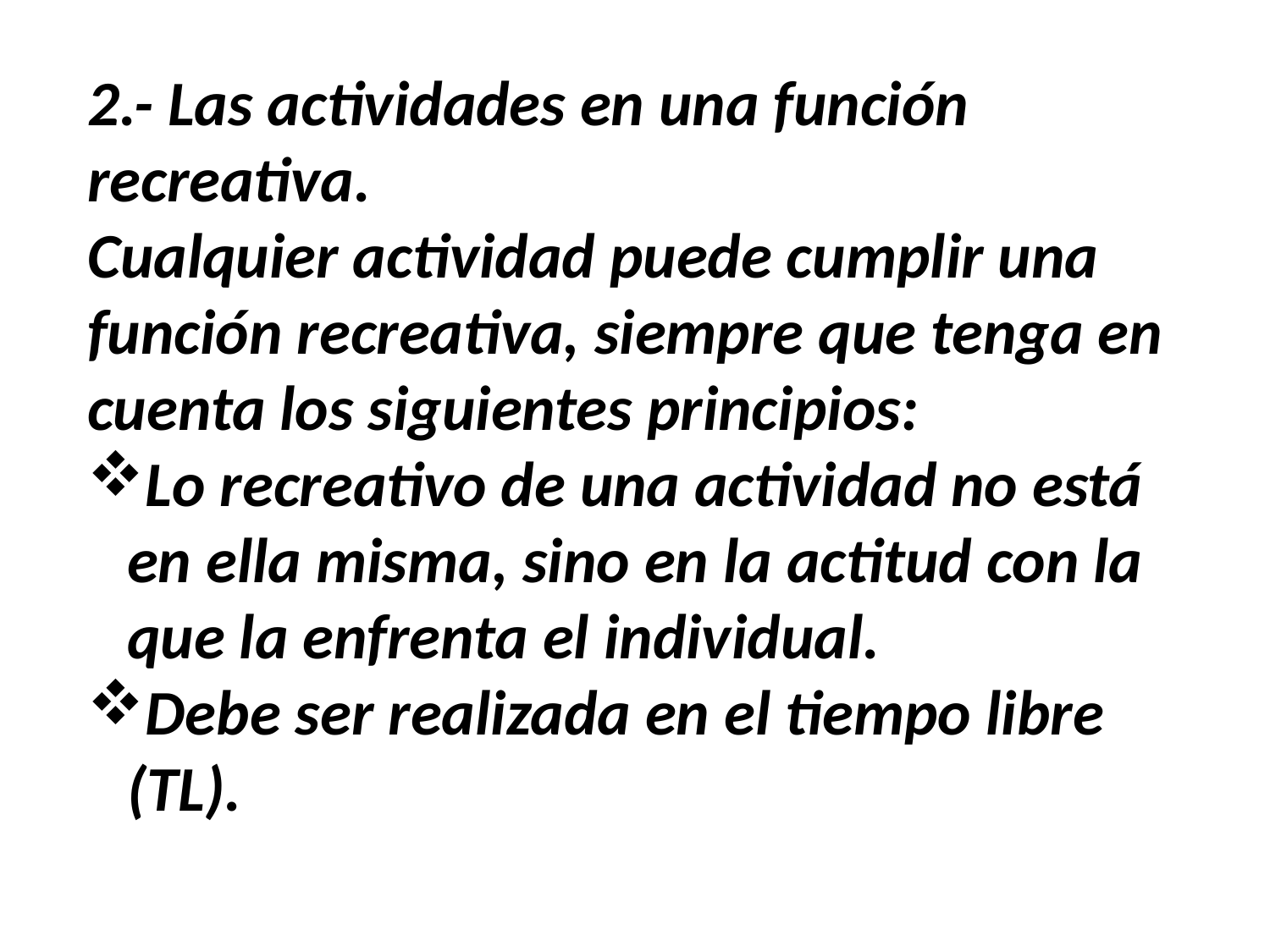

2.- Las actividades en una función recreativa.
Cualquier actividad puede cumplir una función recreativa, siempre que tenga en cuenta los siguientes principios:
Lo recreativo de una actividad no está en ella misma, sino en la actitud con la que la enfrenta el individual.
Debe ser realizada en el tiempo libre (TL).